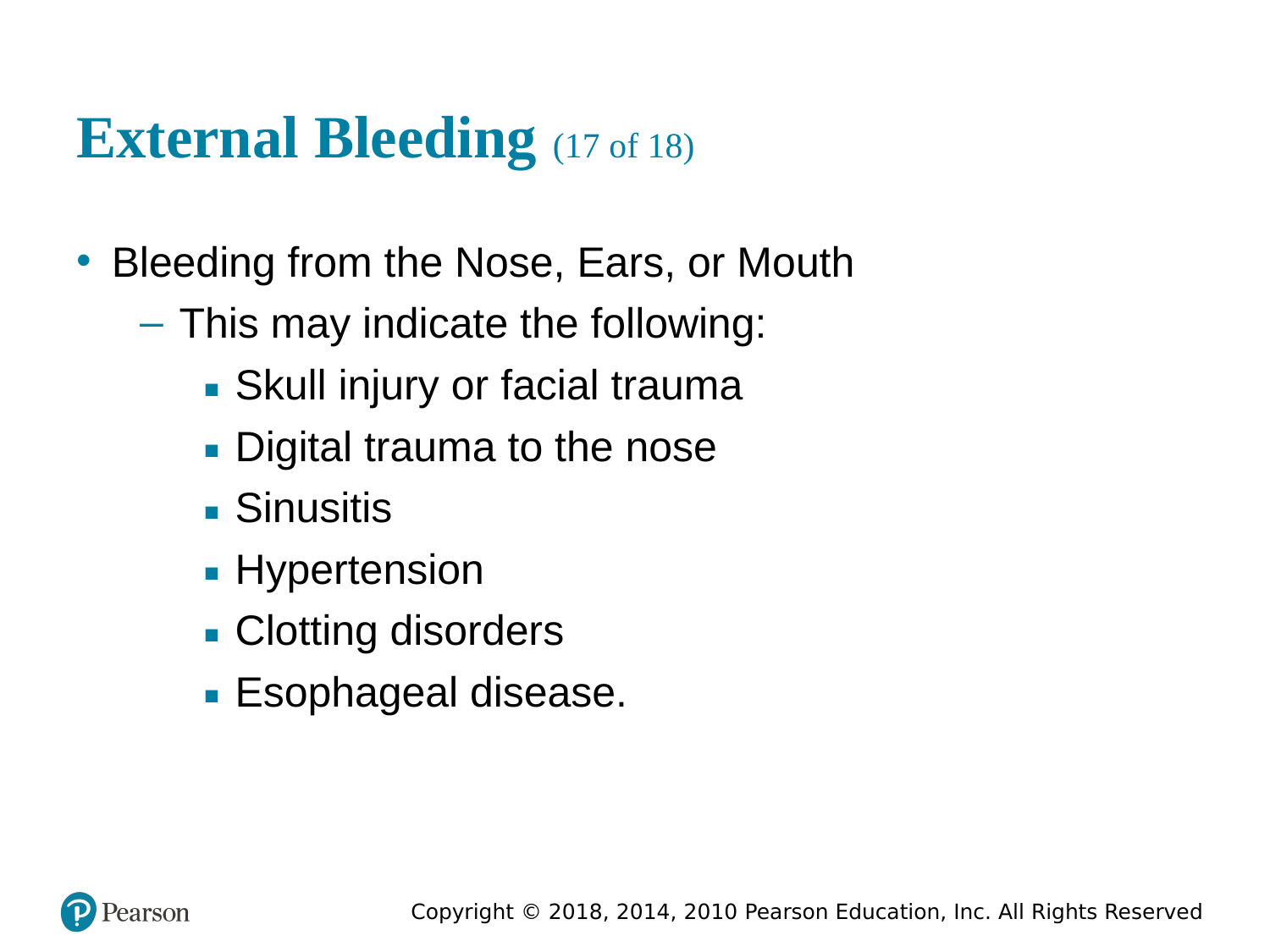

# External Bleeding (17 of 18)
Bleeding from the Nose, Ears, or Mouth
This may indicate the following:
Skull injury or facial trauma
Digital trauma to the nose
Sinusitis
Hypertension
Clotting disorders
Esophageal disease.